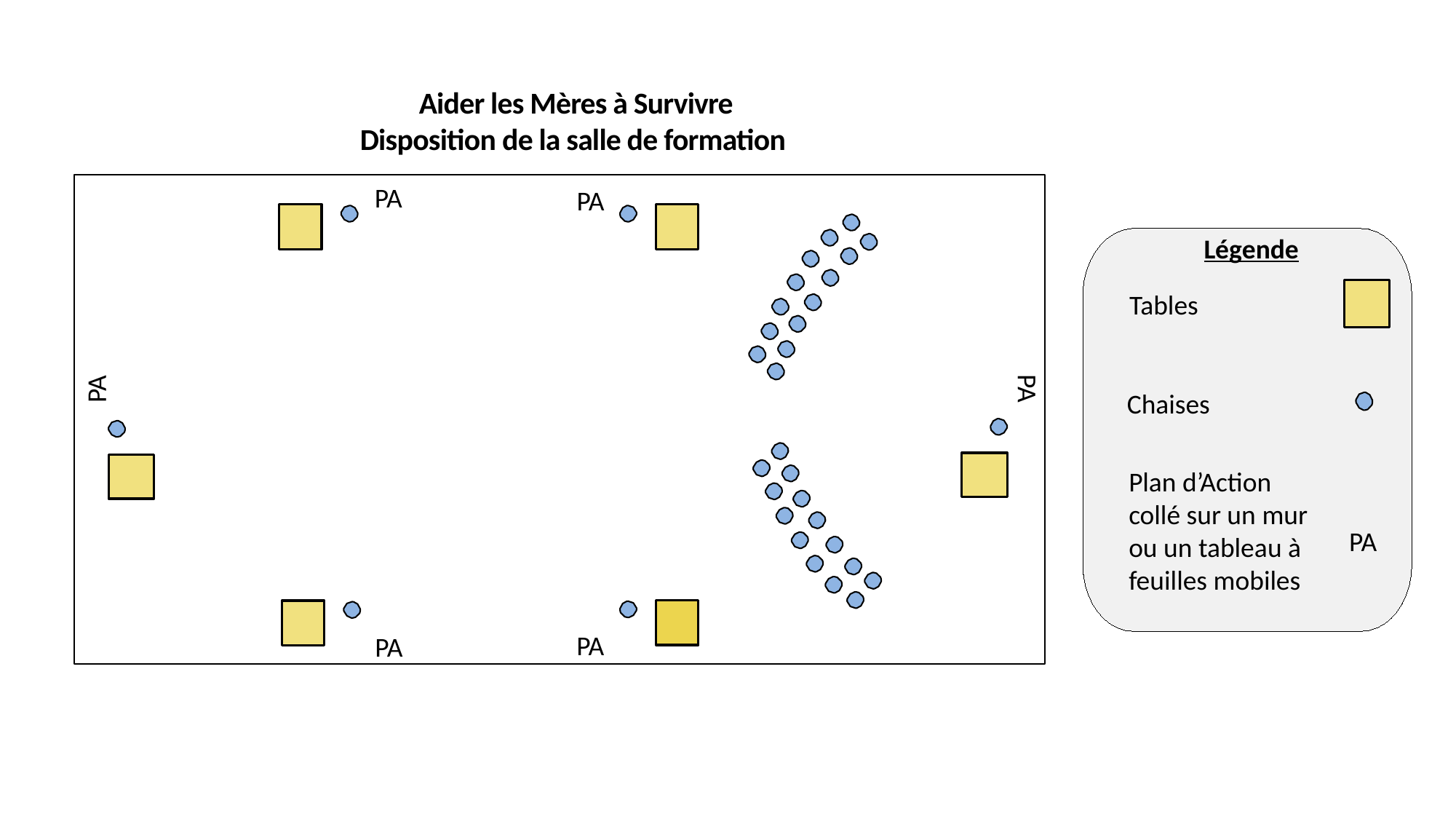

Aider les Mères à Survivre
Disposition de la salle de formation

PA
PA

Légende

Tables
PA
PA
Chaises

Plan d’Action collé sur un mur ou un tableau à feuilles mobiles
PA

PA
PA